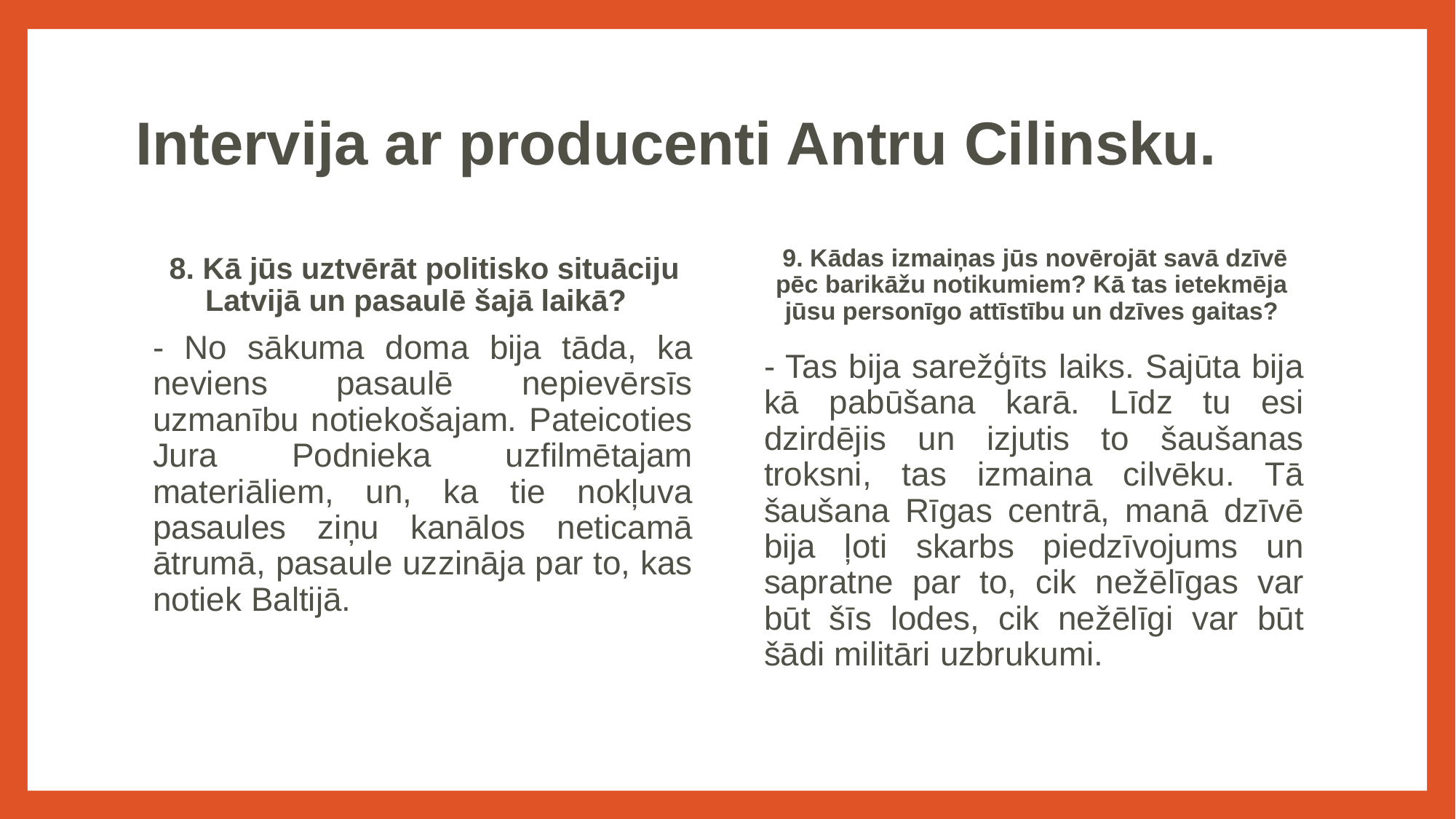

# Intervija ar producenti Antru Cilinsku.
 9. Kādas izmaiņas jūs novērojāt savā dzīvē pēc barikāžu notikumiem? Kā tas ietekmēja jūsu personīgo attīstību un dzīves gaitas?
 8. Kā jūs uztvērāt politisko situāciju Latvijā un pasaulē šajā laikā?
- No sākuma doma bija tāda, ka neviens pasaulē nepievērsīs uzmanību notiekošajam. Pateicoties Jura Podnieka uzfilmētajam materiāliem, un, ka tie nokļuva pasaules ziņu kanālos neticamā ātrumā, pasaule uzzināja par to, kas notiek Baltijā.
- Tas bija sarežģīts laiks. Sajūta bija kā pabūšana karā. Līdz tu esi dzirdējis un izjutis to šaušanas troksni, tas izmaina cilvēku. Tā šaušana Rīgas centrā, manā dzīvē bija ļoti skarbs piedzīvojums un sapratne par to, cik nežēlīgas var būt šīs lodes, cik nežēlīgi var būt šādi militāri uzbrukumi.